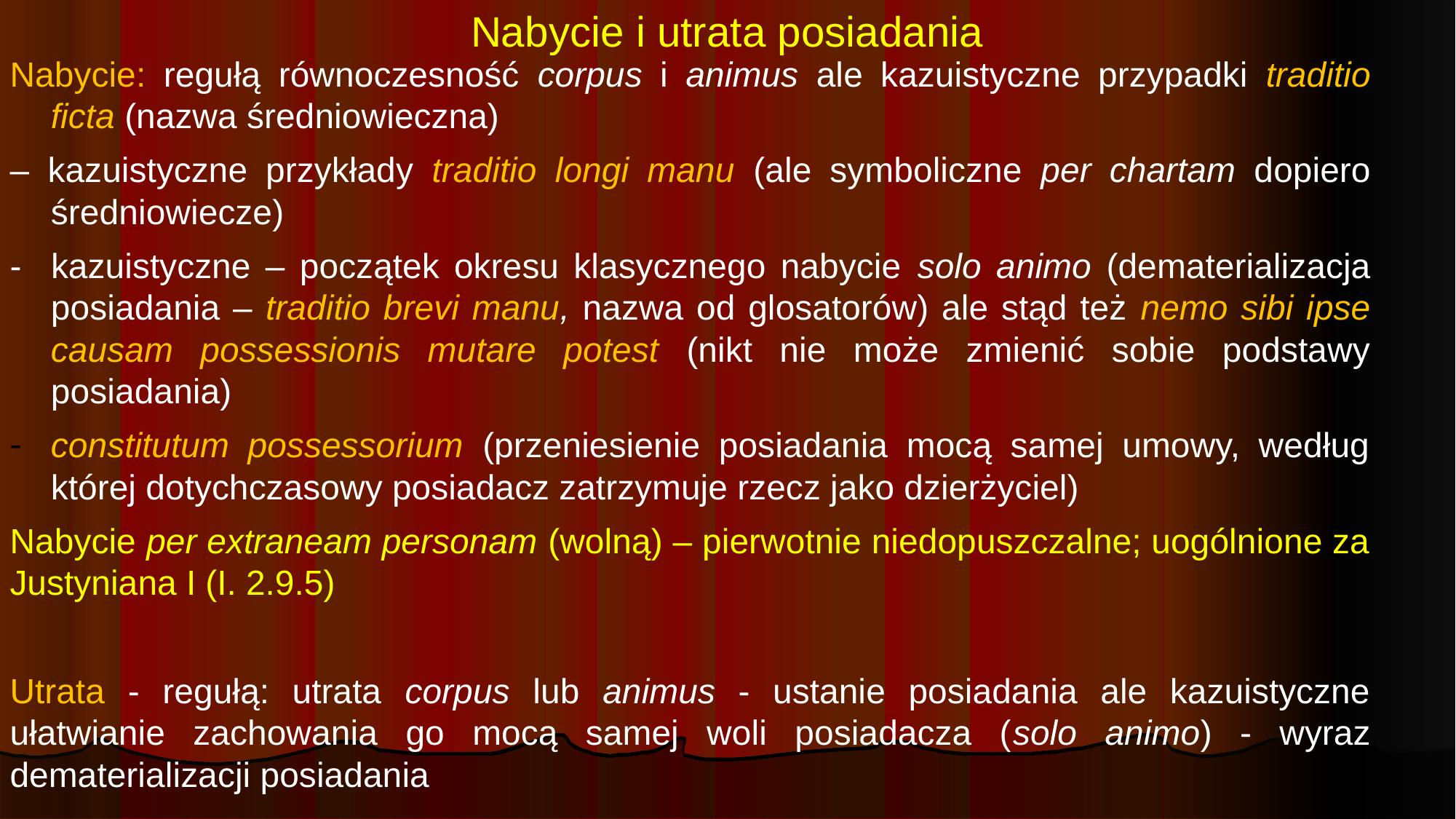

# Nabycie i utrata posiadania
Nabycie: regułą równoczesność corpus i animus ale kazuistyczne przypadki traditio ficta (nazwa średniowieczna)
– kazuistyczne przykłady traditio longi manu (ale symboliczne per chartam dopiero średniowiecze)
-  kazuistyczne – początek okresu klasycznego nabycie solo animo (dematerializacja posiadania – traditio brevi manu, nazwa od glosatorów) ale stąd też nemo sibi ipse causam possessionis mutare potest (nikt nie może zmienić sobie podstawy posiadania)
constitutum possessorium (przeniesienie posiadania mocą samej umowy, według której dotychczasowy posiadacz zatrzymuje rzecz jako dzierżyciel)
Nabycie per extraneam personam (wolną) – pierwotnie niedopuszczalne; uogólnione za Justyniana I (I. 2.9.5)

Utrata - regułą: utrata corpus lub animus - ustanie posiadania ale kazuistyczne ułatwianie zachowania go mocą samej woli posiadacza (solo animo) - wyraz dematerializacji posiadania